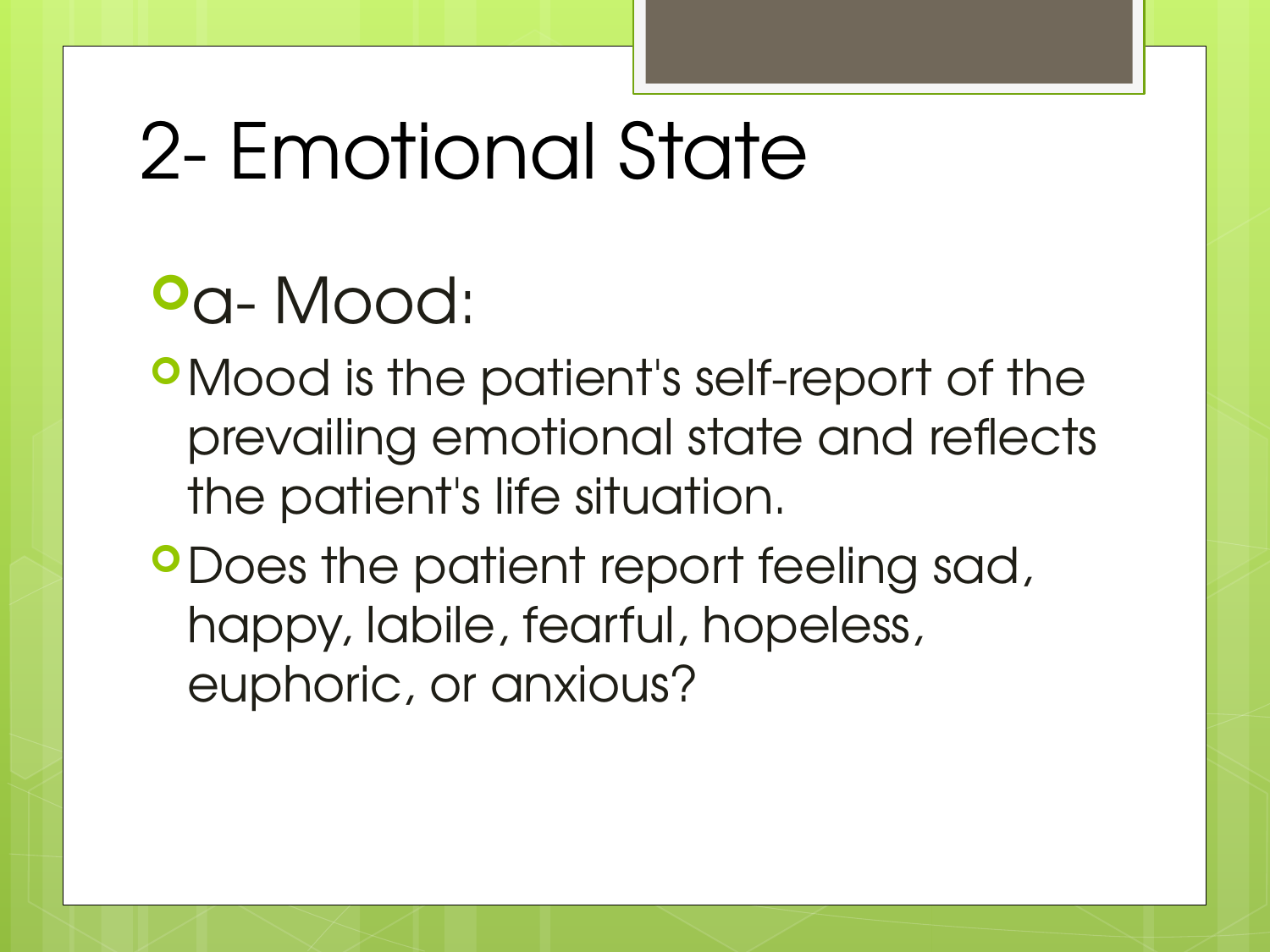

# 2- Emotional State
a- Mood:
Mood is the patient's self-report of the prevailing emotional state and reflects the patient's life situation.
Does the patient report feeling sad, happy, labile, fearful, hopeless, euphoric, or anxious?